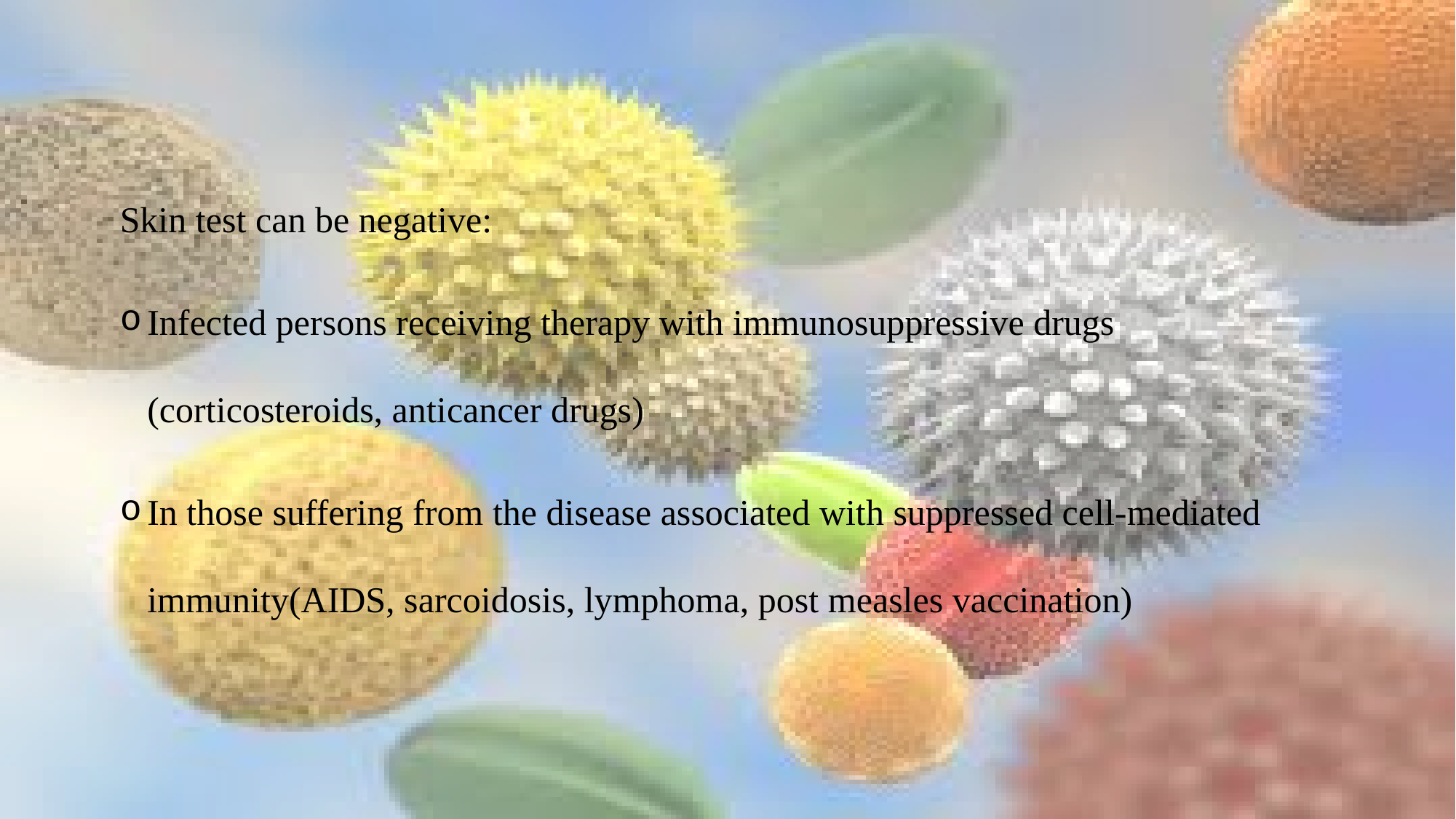

Skin test can be negative:
Infected persons receiving therapy with immunosuppressive drugs (corticosteroids, anticancer drugs)
In those suffering from the disease associated with suppressed cell-mediated immunity(AIDS, sarcoidosis, lymphoma, post measles vaccination)